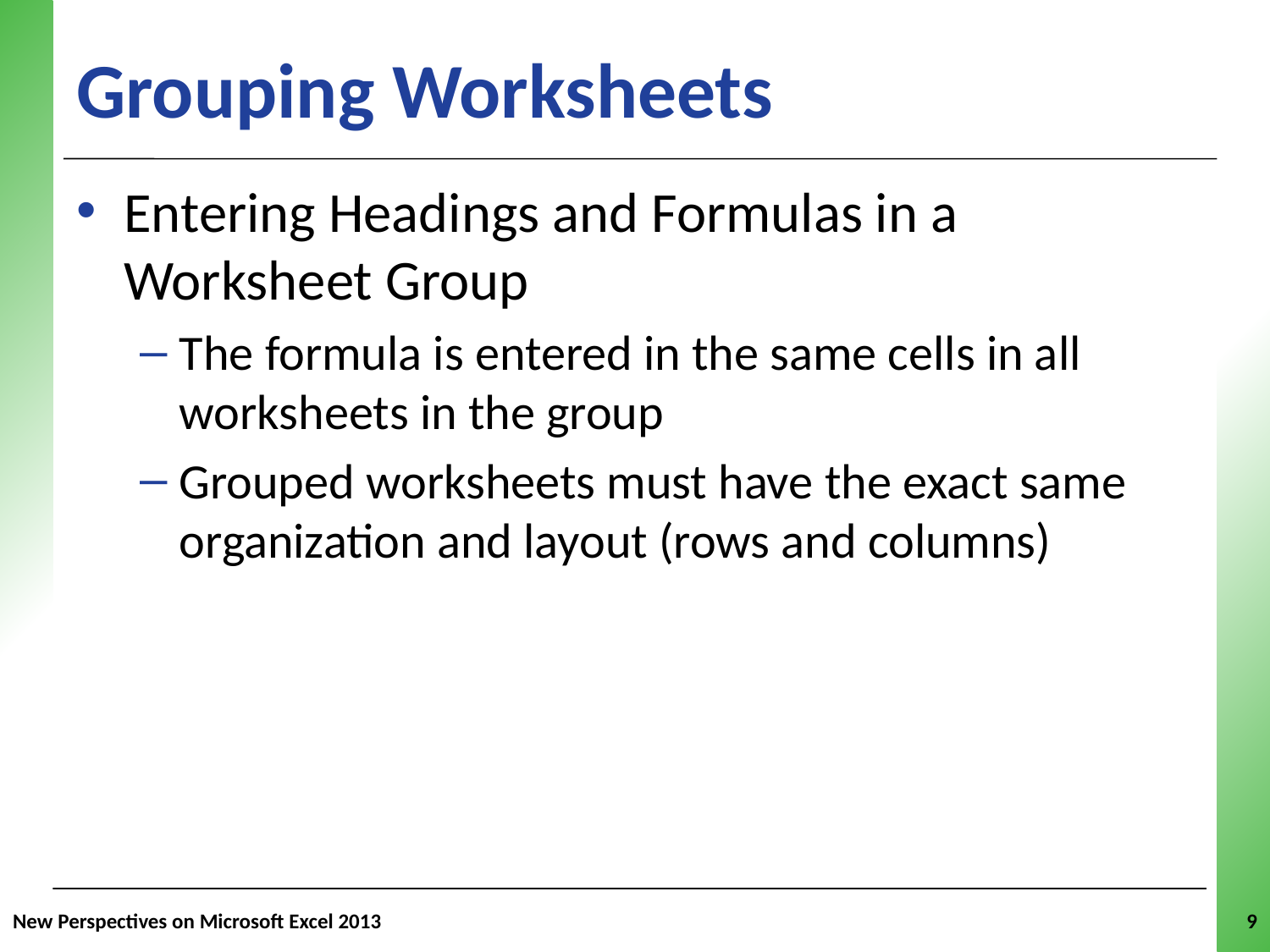

Grouping Worksheets
Entering Headings and Formulas in a Worksheet Group
The formula is entered in the same cells in all worksheets in the group
Grouped worksheets must have the exact same organization and layout (rows and columns)
New Perspectives on Microsoft Excel 2013
9